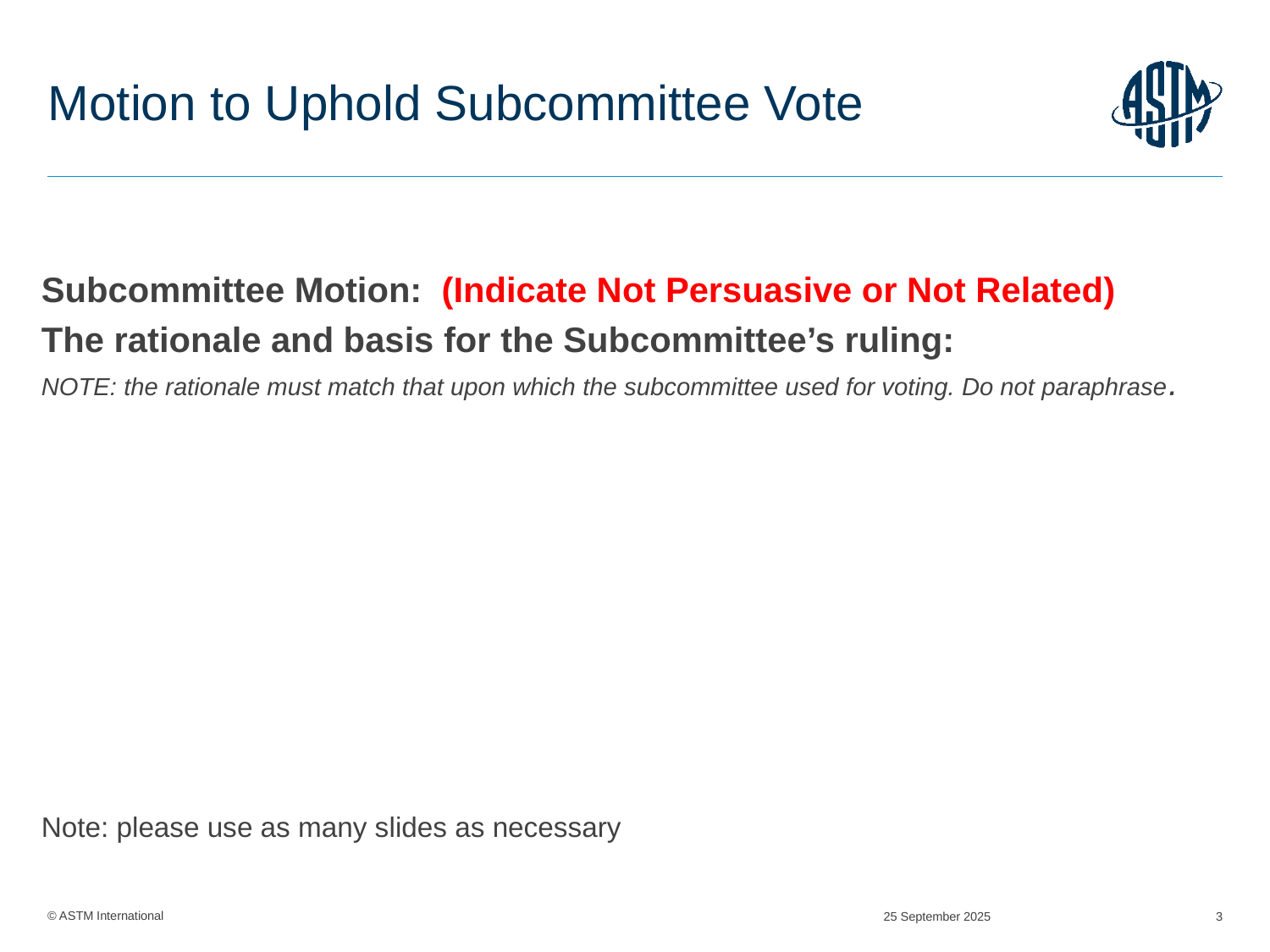

# Motion to Uphold Subcommittee Vote

Subcommittee Motion:  (Indicate Not Persuasive or Not Related)
The rationale and basis for the Subcommittee’s ruling:
NOTE: the rationale must match that upon which the subcommittee used for voting. Do not paraphrase.

Note: please use as many slides as necessary
25 September 2025
3